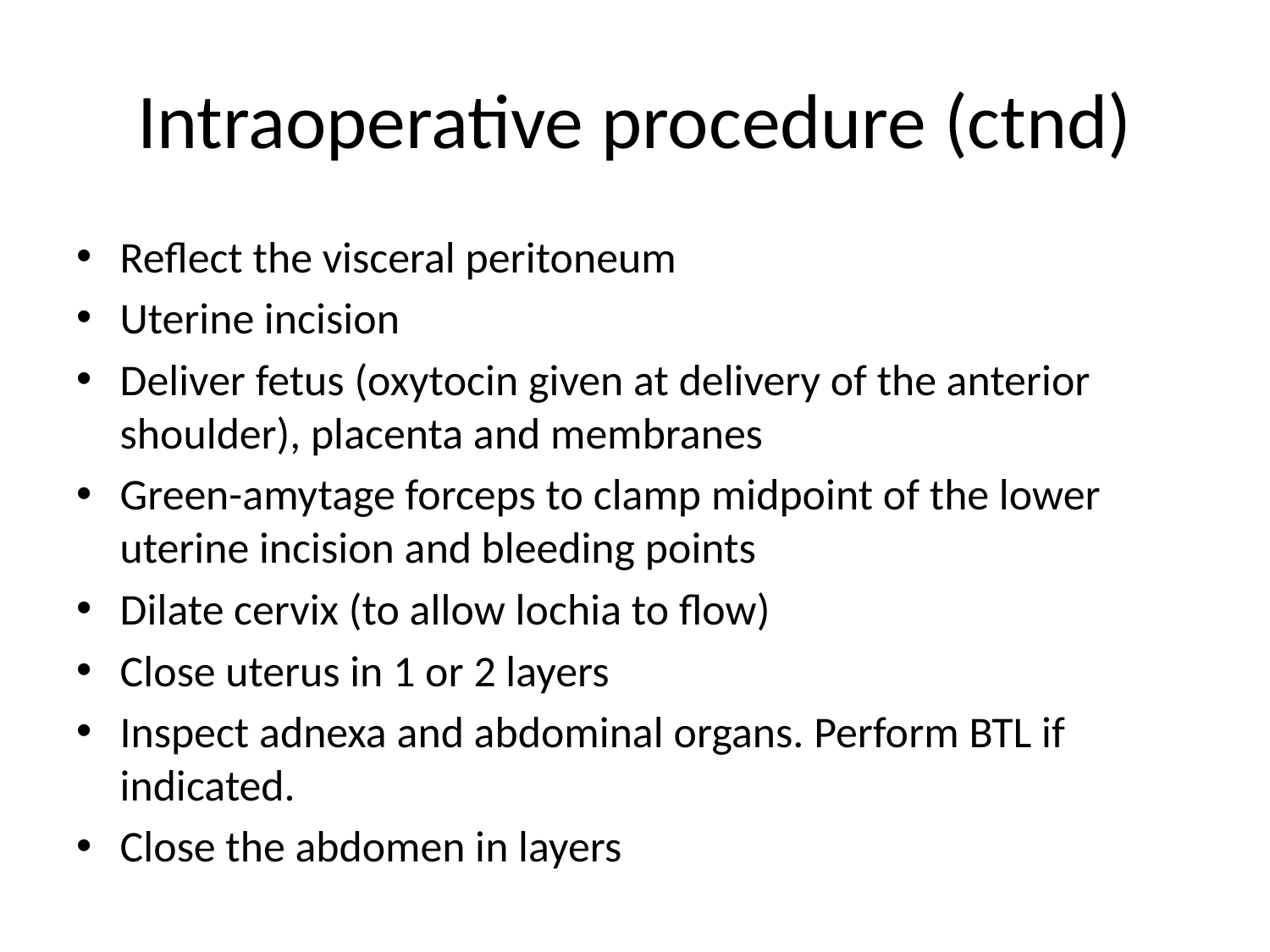

# Intraoperative procedure (ctnd)
Reflect the visceral peritoneum
Uterine incision
Deliver fetus (oxytocin given at delivery of the anterior shoulder), placenta and membranes
Green-amytage forceps to clamp midpoint of the lower uterine incision and bleeding points
Dilate cervix (to allow lochia to flow)
Close uterus in 1 or 2 layers
Inspect adnexa and abdominal organs. Perform BTL if indicated.
Close the abdomen in layers